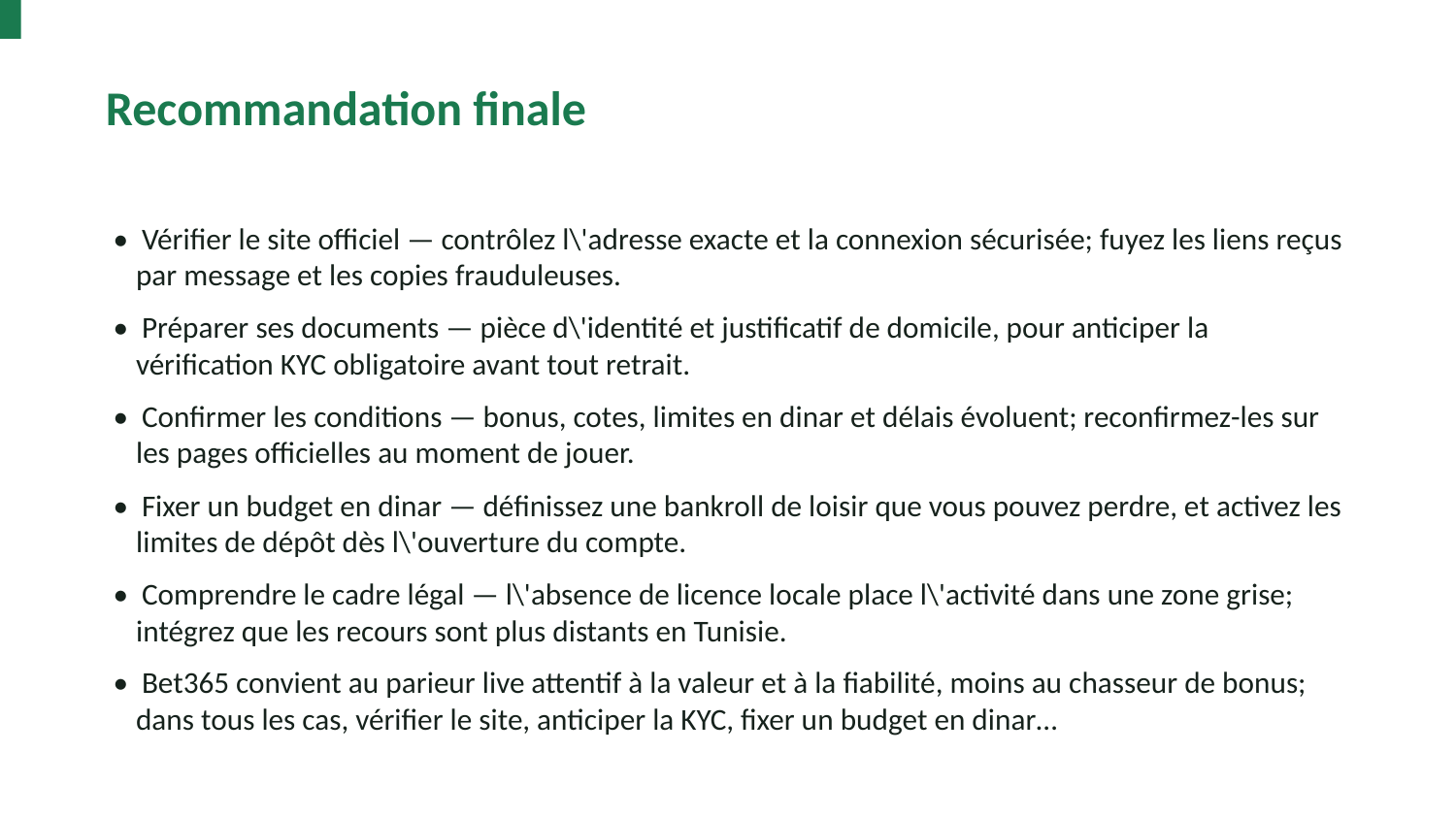

Recommandation finale
•  Vérifier le site officiel — contrôlez l\'adresse exacte et la connexion sécurisée; fuyez les liens reçus par message et les copies frauduleuses.
•  Préparer ses documents — pièce d\'identité et justificatif de domicile, pour anticiper la vérification KYC obligatoire avant tout retrait.
•  Confirmer les conditions — bonus, cotes, limites en dinar et délais évoluent; reconfirmez-les sur les pages officielles au moment de jouer.
•  Fixer un budget en dinar — définissez une bankroll de loisir que vous pouvez perdre, et activez les limites de dépôt dès l\'ouverture du compte.
•  Comprendre le cadre légal — l\'absence de licence locale place l\'activité dans une zone grise; intégrez que les recours sont plus distants en Tunisie.
•  Bet365 convient au parieur live attentif à la valeur et à la fiabilité, moins au chasseur de bonus; dans tous les cas, vérifier le site, anticiper la KYC, fixer un budget en dinar…